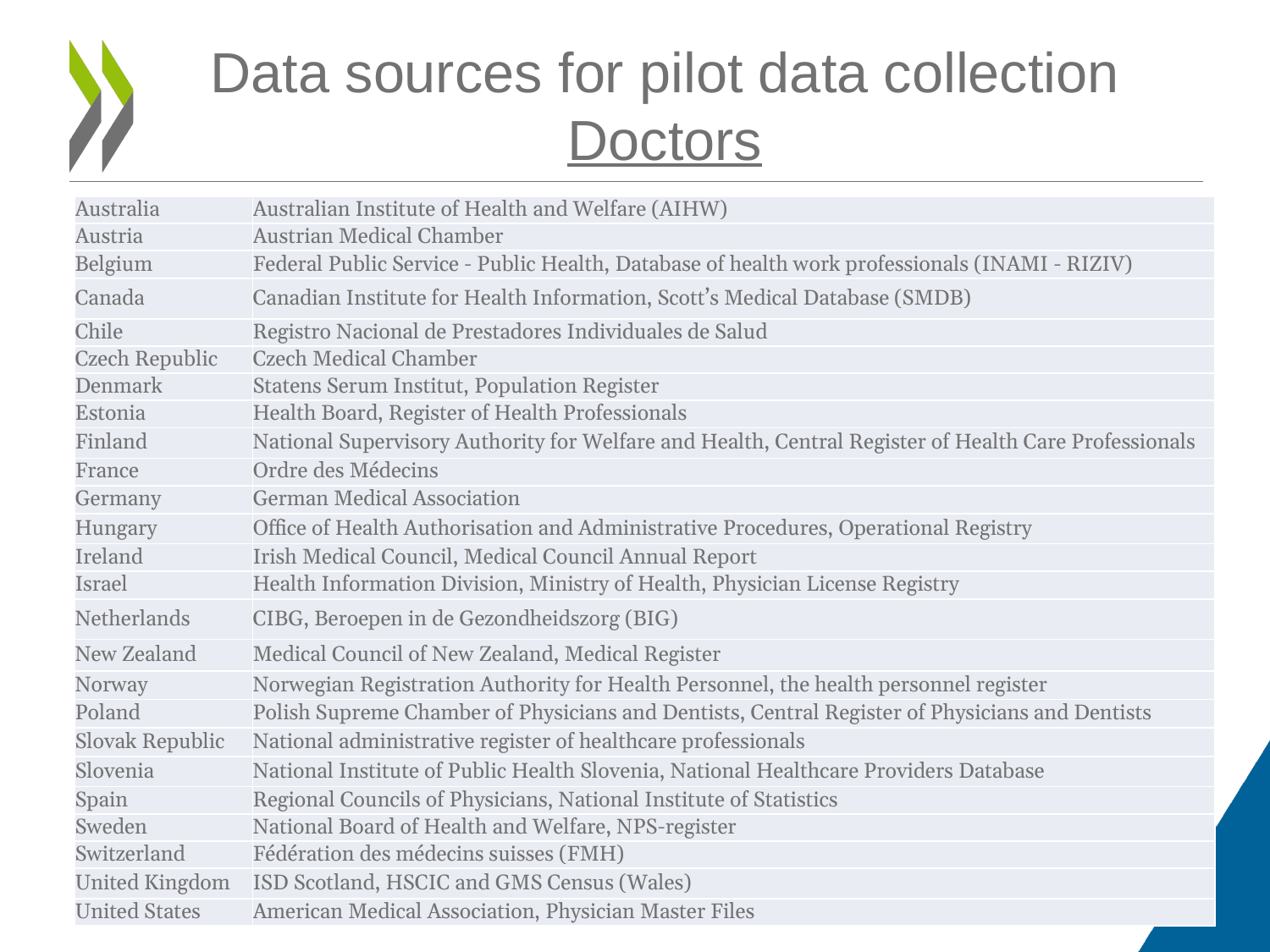

# Data sources for pilot data collection Doctors
| Australia | Australian Institute of Health and Welfare (AIHW) |
| --- | --- |
| Austria | Austrian Medical Chamber |
| Belgium | Federal Public Service - Public Health, Database of health work professionals (INAMI - RIZIV) |
| Canada | Canadian Institute for Health Information, Scott’s Medical Database (SMDB) |
| Chile | Registro Nacional de Prestadores Individuales de Salud |
| Czech Republic | Czech Medical Chamber |
| Denmark | Statens Serum Institut, Population Register |
| Estonia | Health Board, Register of Health Professionals |
| Finland | National Supervisory Authority for Welfare and Health, Central Register of Health Care Professionals |
| France | Ordre des Médecins |
| Germany | German Medical Association |
| Hungary | Office of Health Authorisation and Administrative Procedures, Operational Registry |
| Ireland | Irish Medical Council, Medical Council Annual Report |
| Israel | Health Information Division, Ministry of Health, Physician License Registry |
| Netherlands | CIBG, Beroepen in de Gezondheidszorg (BIG) |
| New Zealand | Medical Council of New Zealand, Medical Register |
| Norway | Norwegian Registration Authority for Health Personnel, the health personnel register |
| Poland | Polish Supreme Chamber of Physicians and Dentists, Central Register of Physicians and Dentists |
| Slovak Republic | National administrative register of healthcare professionals |
| Slovenia | National Institute of Public Health Slovenia, National Healthcare Providers Database |
| Spain | Regional Councils of Physicians, National Institute of Statistics |
| Sweden | National Board of Health and Welfare, NPS-register |
| Switzerland | Fédération des médecins suisses (FMH) |
| United Kingdom | ISD Scotland, HSCIC and GMS Census (Wales) |
| United States | American Medical Association, Physician Master Files |